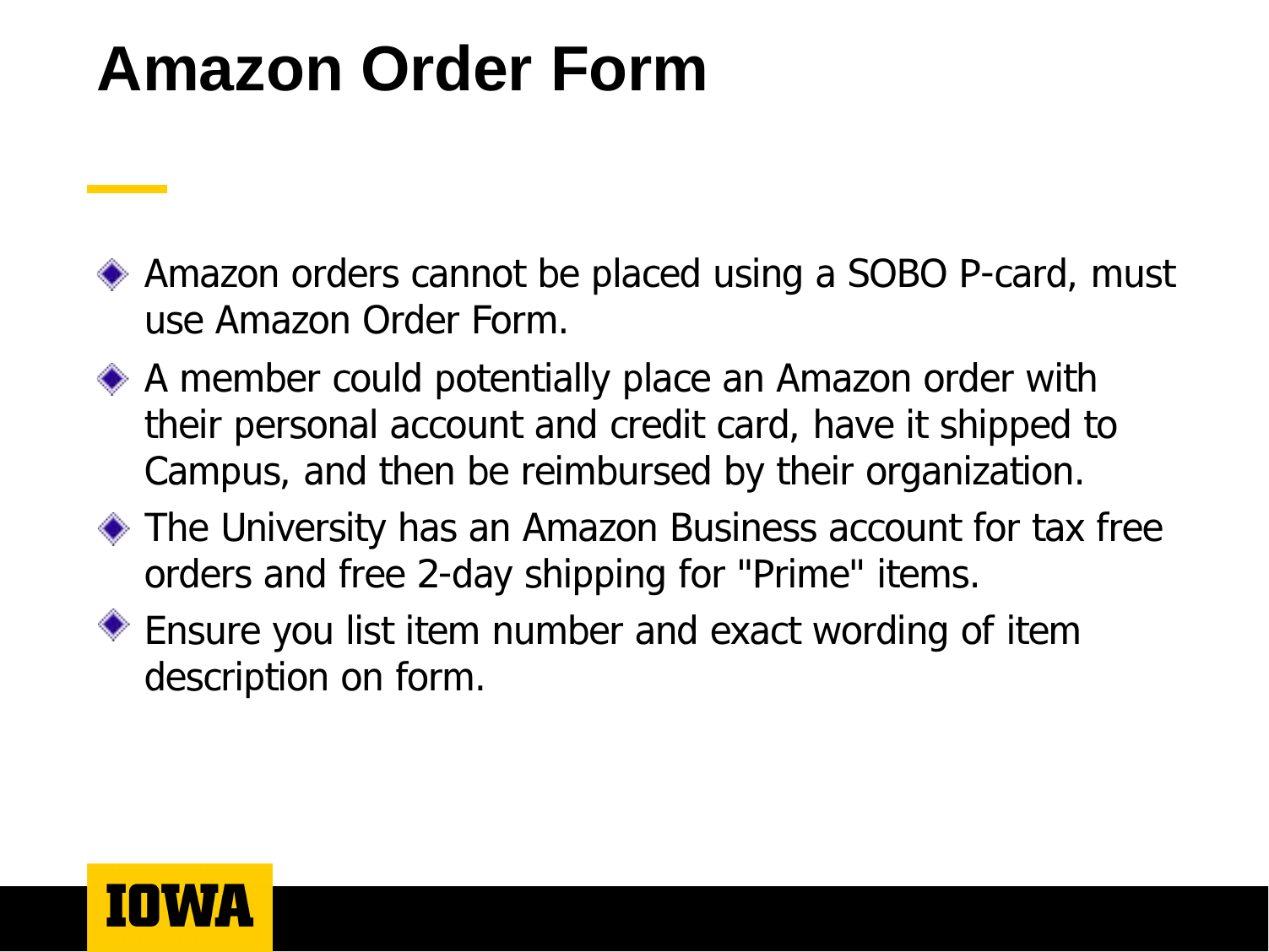

# Amazon Order Form
Amazon orders cannot be placed using a SOBO P-card, must use Amazon Order Form.
A member could potentially place an Amazon order with their personal account and credit card, have it shipped to Campus, and then be reimbursed by their organization.
The University has an Amazon Business account for tax free orders and free 2-day shipping for "Prime" items.
Ensure you list item number and exact wording of item  description on form.